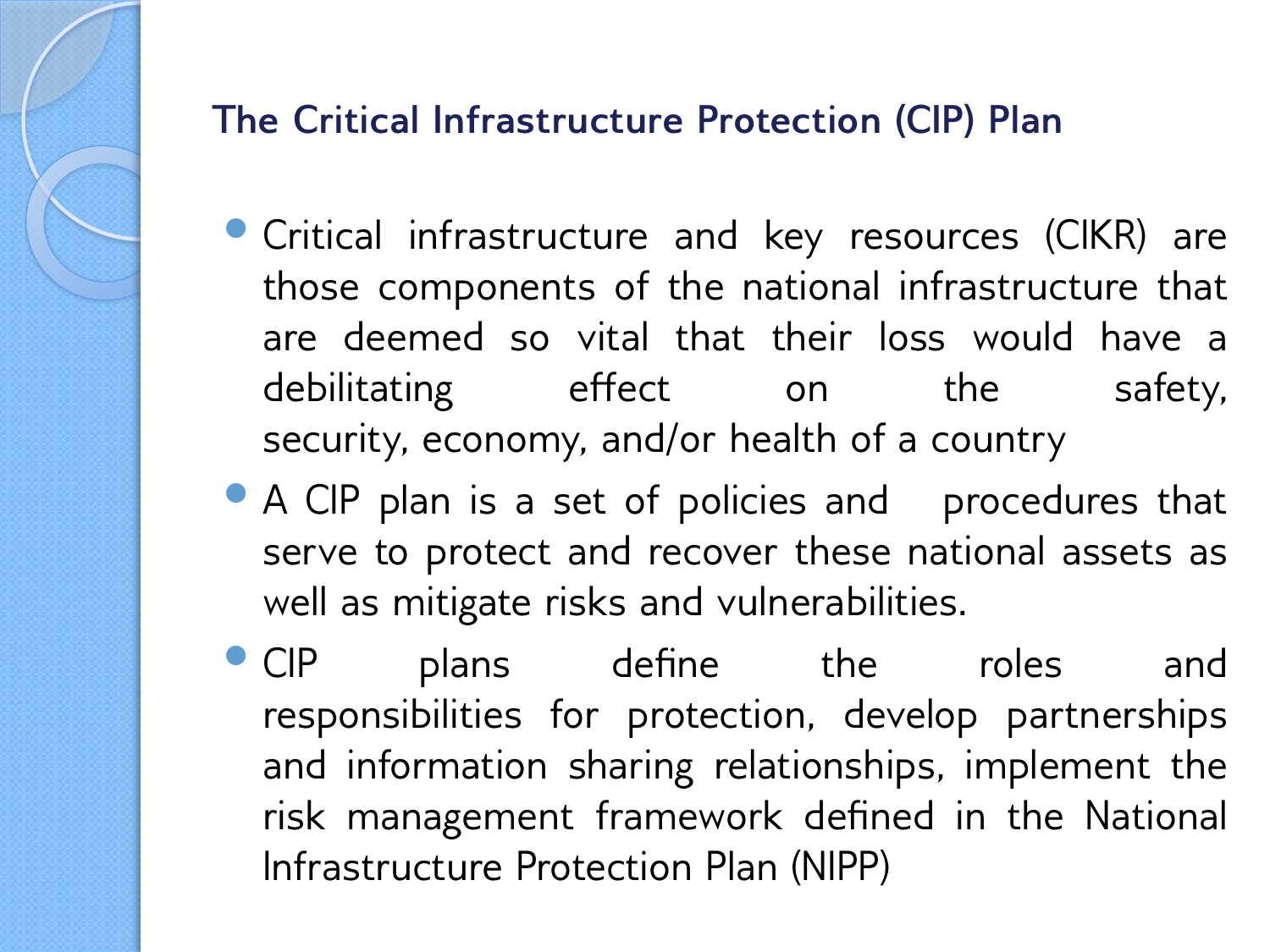

# The Critical Infrastructure Protection (CIP) Plan
Critical infrastructure and key resources (CIKR) are those components of the national infrastructure that are deemed so vital that their loss would have a debilitating effect on the safety,
security, economy, and/or health of a country
A CIP plan is a set of policies and   procedures that serve to protect and recover these national assets as well as mitigate risks and vulnerabilities.
CIP plans define the roles and
responsibilities for protection, develop partnerships and information sharing relationships, implement the risk management framework defined in the National Infrastructure Protection Plan (NIPP)